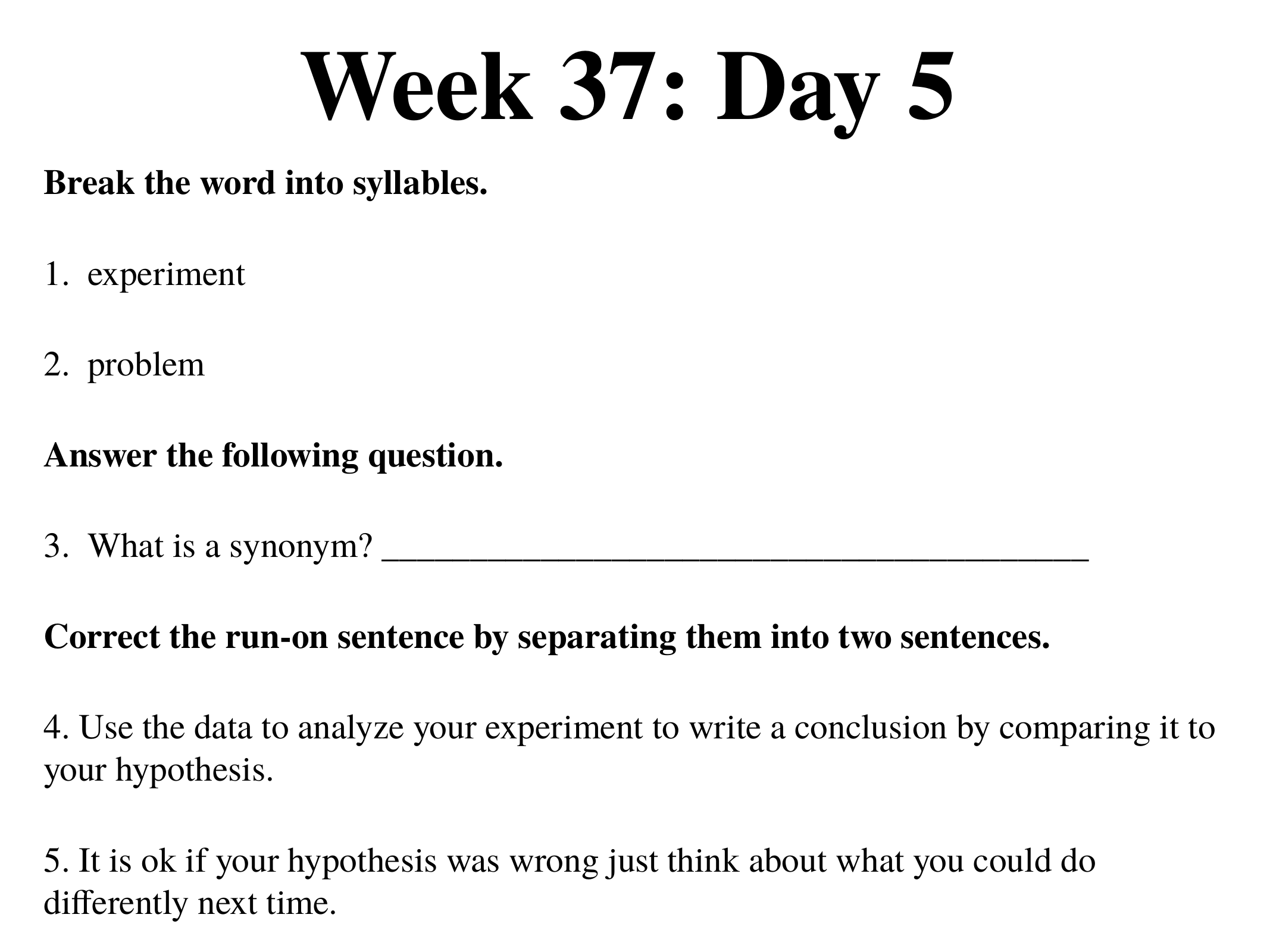

# Week 37: Day 5
Break the word into syllables.
1.  experiment
2.  problem
Answer the following question.
3.  What is a synonym? ________________________________________
Correct the run-on sentence by separating them into two sentences.
4. Use the data to analyze your experiment to write a conclusion by comparing it to your hypothesis.
5. It is ok if your hypothesis was wrong just think about what you could do differently next time.